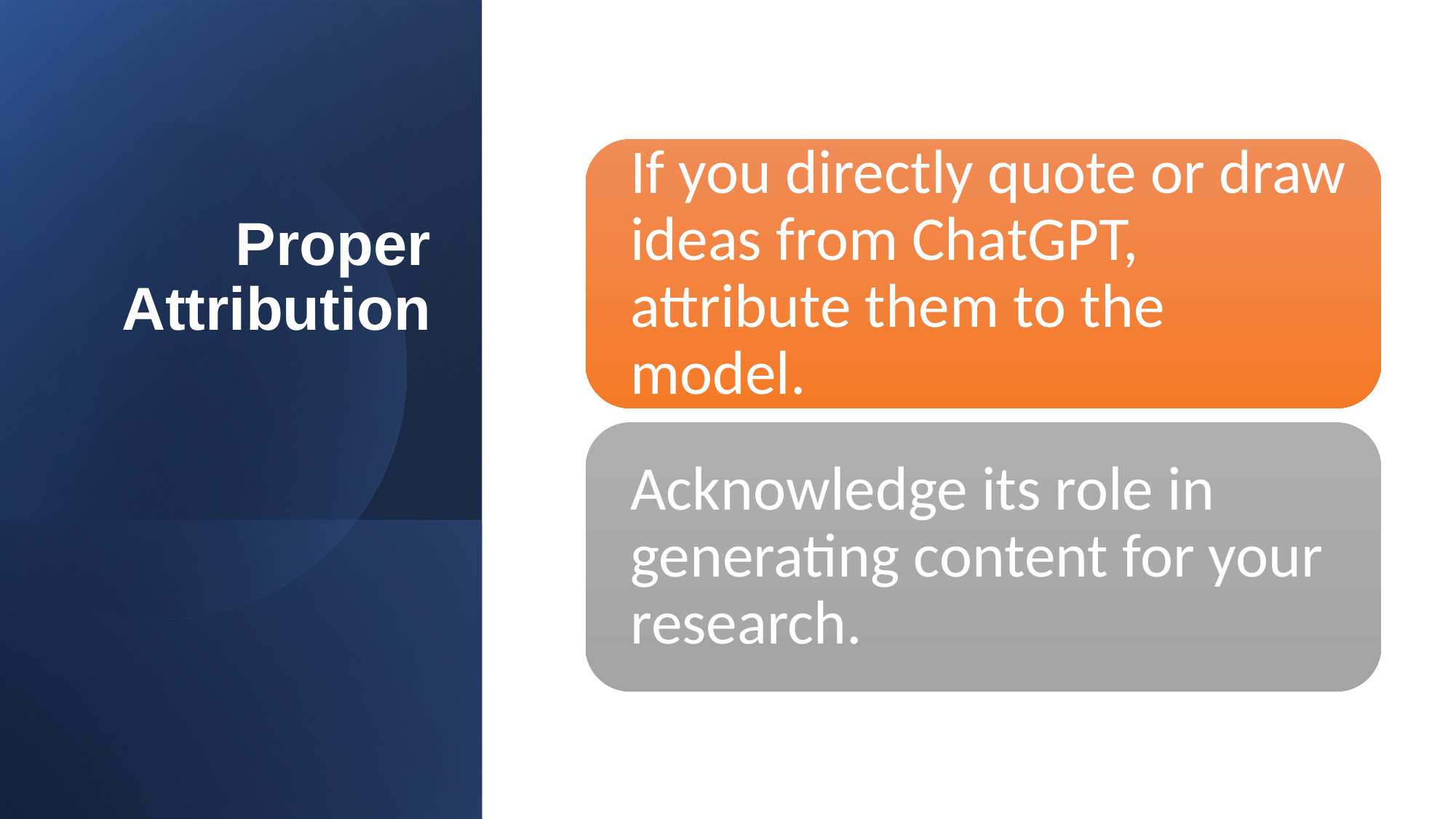

If you directly quote or draw ideas from ChatGPT, attribute them to the model.
Acknowledge its role in generating content for your research.

# Proper Attribution